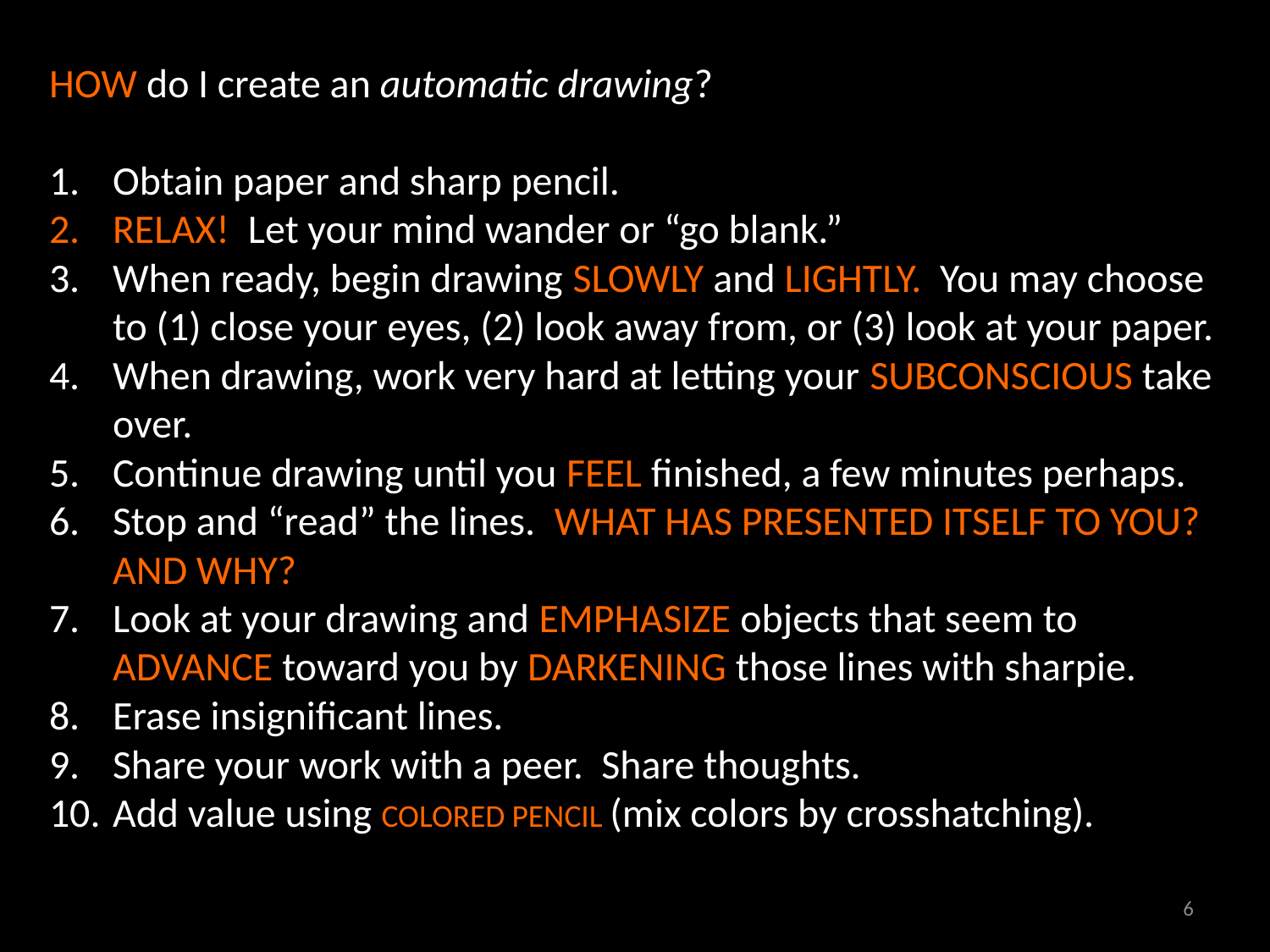

How do I create an automatic drawing?

Obtain paper and sharp pencil.
Relax!  Let your mind wander or “go blank.”
When ready, begin drawing slowly and lightly.  You may choose to (1) close your eyes, (2) look away from, or (3) look at your paper.
When drawing, work very hard at letting your subconscious take over.
Continue drawing until you feel finished, a few minutes perhaps.
Stop and “read” the lines.  What has presented itself to you?  And why?
Look at your drawing and emphasize objects that seem to advance toward you by darkening those lines with sharpie.
Erase insignificant lines.
Share your work with a peer.  Share thoughts.
Add value using COLORED PENCIL (mix colors by crosshatching).
6